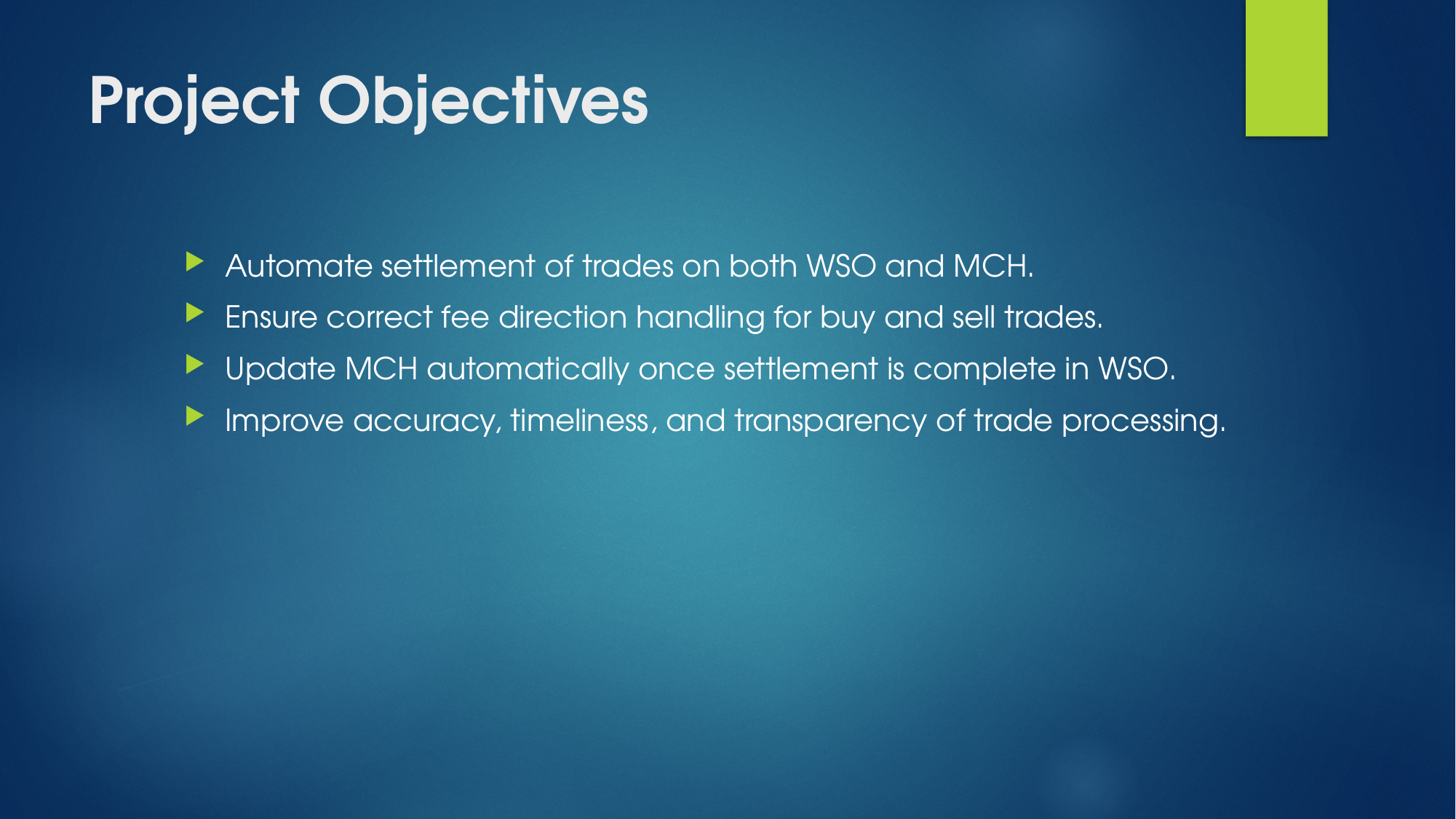

# Project Objectives
Automate settlement of trades on both WSO and MCH.
Ensure correct fee direction handling for buy and sell trades.
Update MCH automatically once settlement is complete in WSO.
Improve accuracy, timeliness, and transparency of trade processing.